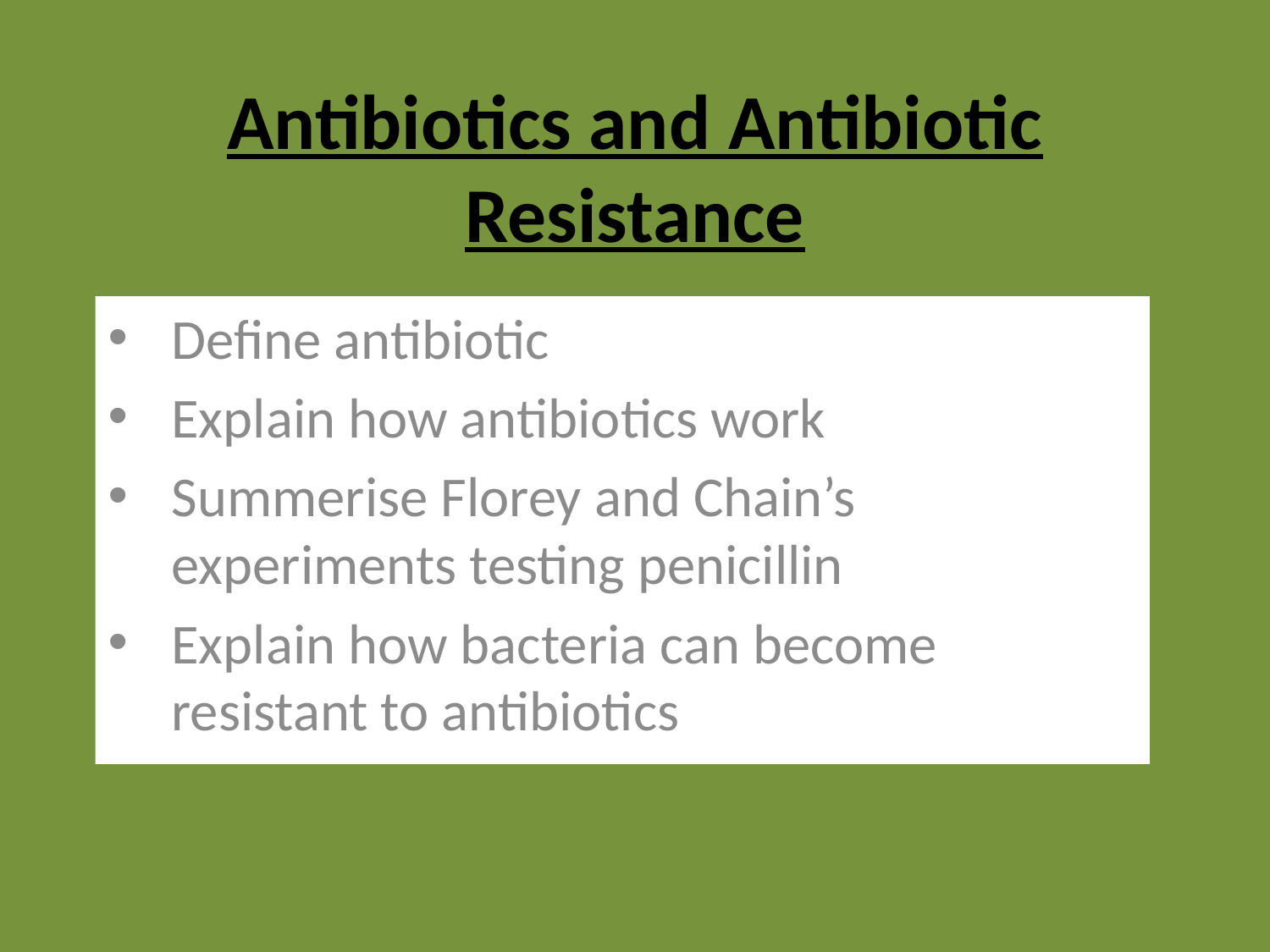

# Antibiotics and Antibiotic Resistance
Define antibiotic
Explain how antibiotics work
Summerise Florey and Chain’s experiments testing penicillin
Explain how bacteria can become resistant to antibiotics